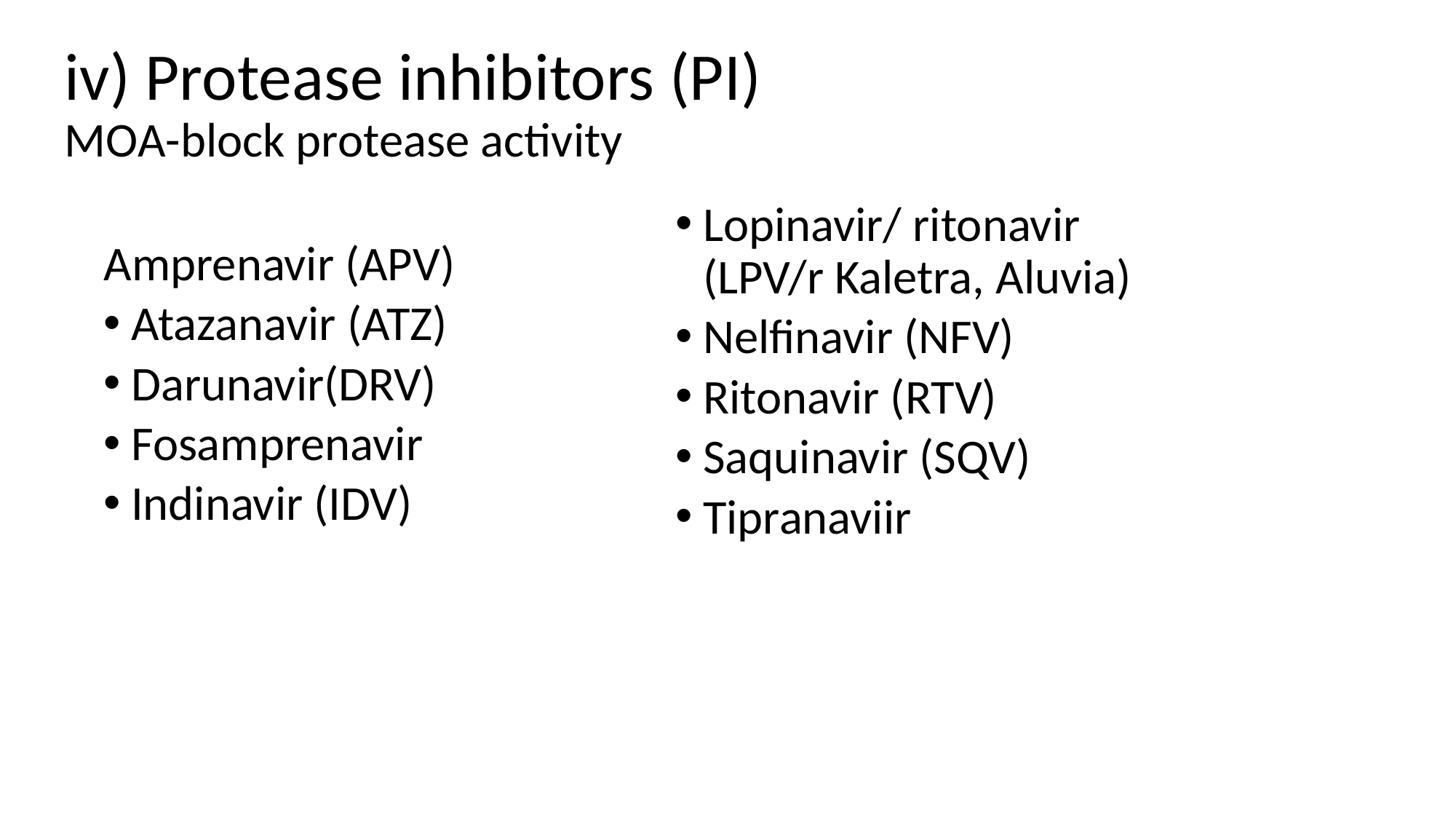

# iv) Protease inhibitors (PI) MOA-block protease activity
Amprenavir (APV)
Atazanavir (ATZ)
Darunavir(DRV)
Fosamprenavir
Indinavir (IDV)

Lopinavir/ ritonavir (LPV/r Kaletra, Aluvia)
Nelfinavir (NFV)
Ritonavir (RTV)
Saquinavir (SQV)
Tipranaviir